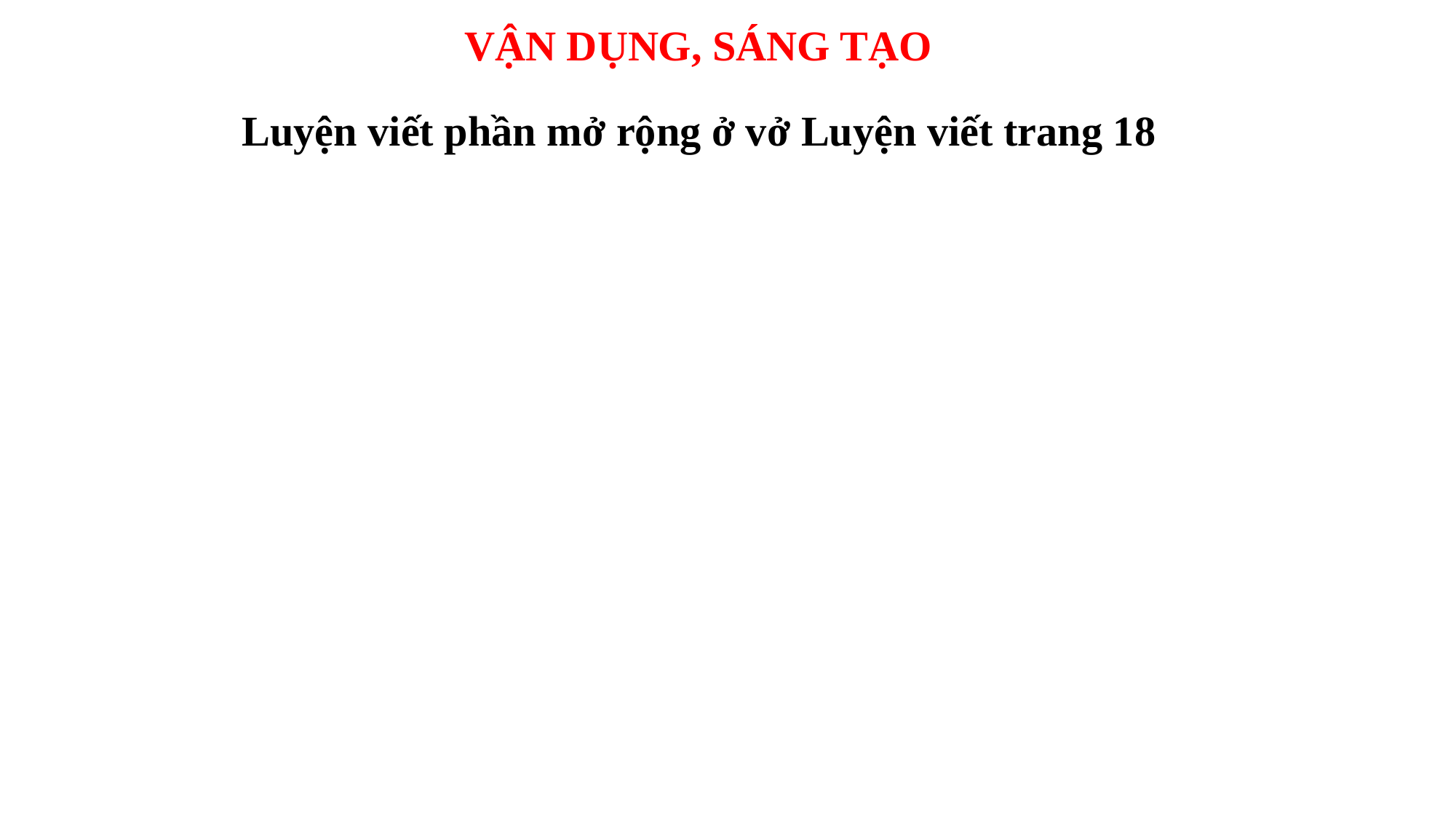

VẬN DỤNG, SÁNG TẠO
Luyện viết phần mở rộng ở vở Luyện viết trang 18